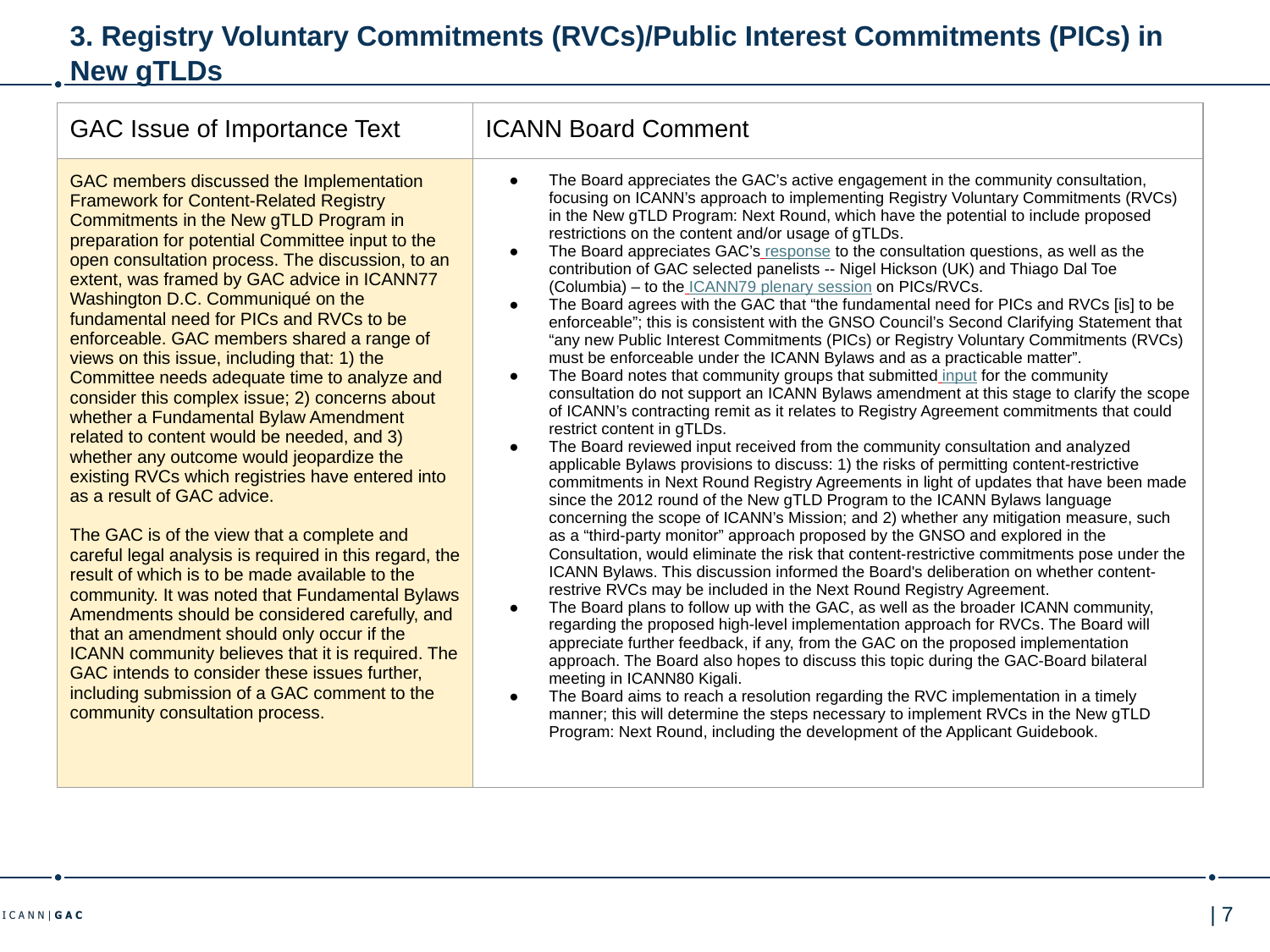

# 3. Registry Voluntary Commitments (RVCs)/Public Interest Commitments (PICs) in New gTLDs

| GAC Issue of Importance Text | ICANN Board Comment |
| --- | --- |
| GAC members discussed the Implementation Framework for Content-Related Registry Commitments in the New gTLD Program in preparation for potential Committee input to the open consultation process. The discussion, to an extent, was framed by GAC advice in ICANN77 Washington D.C. Communiqué on the fundamental need for PICs and RVCs to be enforceable. GAC members shared a range of views on this issue, including that: 1) the Committee needs adequate time to analyze and consider this complex issue; 2) concerns about whether a Fundamental Bylaw Amendment related to content would be needed, and 3) whether any outcome would jeopardize the existing RVCs which registries have entered into as a result of GAC advice. The GAC is of the view that a complete and careful legal analysis is required in this regard, the result of which is to be made available to the community. It was noted that Fundamental Bylaws Amendments should be considered carefully, and that an amendment should only occur if the ICANN community believes that it is required. The GAC intends to consider these issues further, including submission of a GAC comment to the community consultation process. | The Board appreciates the GAC’s active engagement in the community consultation, focusing on ICANN’s approach to implementing Registry Voluntary Commitments (RVCs) in the New gTLD Program: Next Round, which have the potential to include proposed restrictions on the content and/or usage of gTLDs. The Board appreciates GAC’s response to the consultation questions, as well as the contribution of GAC selected panelists -- Nigel Hickson (UK) and Thiago Dal Toe (Columbia) – to the ICANN79 plenary session on PICs/RVCs. The Board agrees with the GAC that “the fundamental need for PICs and RVCs [is] to be enforceable”; this is consistent with the GNSO Council’s Second Clarifying Statement that “any new Public Interest Commitments (PICs) or Registry Voluntary Commitments (RVCs) must be enforceable under the ICANN Bylaws and as a practicable matter”. The Board notes that community groups that submitted input for the community consultation do not support an ICANN Bylaws amendment at this stage to clarify the scope of ICANN’s contracting remit as it relates to Registry Agreement commitments that could restrict content in gTLDs. The Board reviewed input received from the community consultation and analyzed applicable Bylaws provisions to discuss: 1) the risks of permitting content-restrictive commitments in Next Round Registry Agreements in light of updates that have been made since the 2012 round of the New gTLD Program to the ICANN Bylaws language concerning the scope of ICANN’s Mission; and 2) whether any mitigation measure, such as a “third-party monitor” approach proposed by the GNSO and explored in the Consultation, would eliminate the risk that content-restrictive commitments pose under the ICANN Bylaws. This discussion informed the Board's deliberation on whether content-restrive RVCs may be included in the Next Round Registry Agreement. The Board plans to follow up with the GAC, as well as the broader ICANN community, regarding the proposed high-level implementation approach for RVCs. The Board will appreciate further feedback, if any, from the GAC on the proposed implementation approach. The Board also hopes to discuss this topic during the GAC-Board bilateral meeting in ICANN80 Kigali. The Board aims to reach a resolution regarding the RVC implementation in a timely manner; this will determine the steps necessary to implement RVCs in the New gTLD Program: Next Round, including the development of the Applicant Guidebook. |